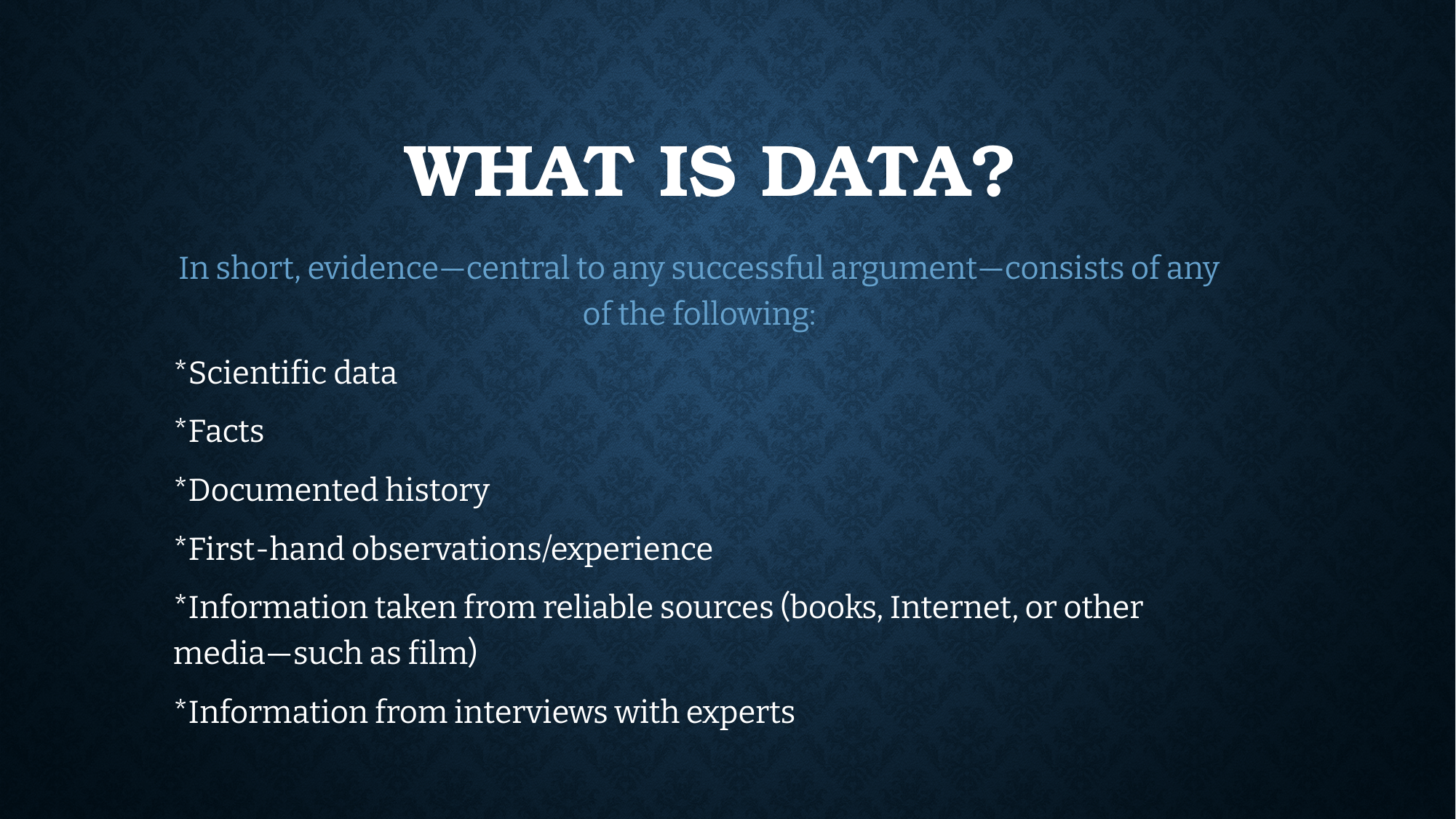

# What is data?
In short, evidence—central to any successful argument—consists of any of the following:
*Scientific data
*Facts
*Documented history
*First-hand observations/experience
*Information taken from reliable sources (books, Internet, or other media—such as film)
*Information from interviews with experts